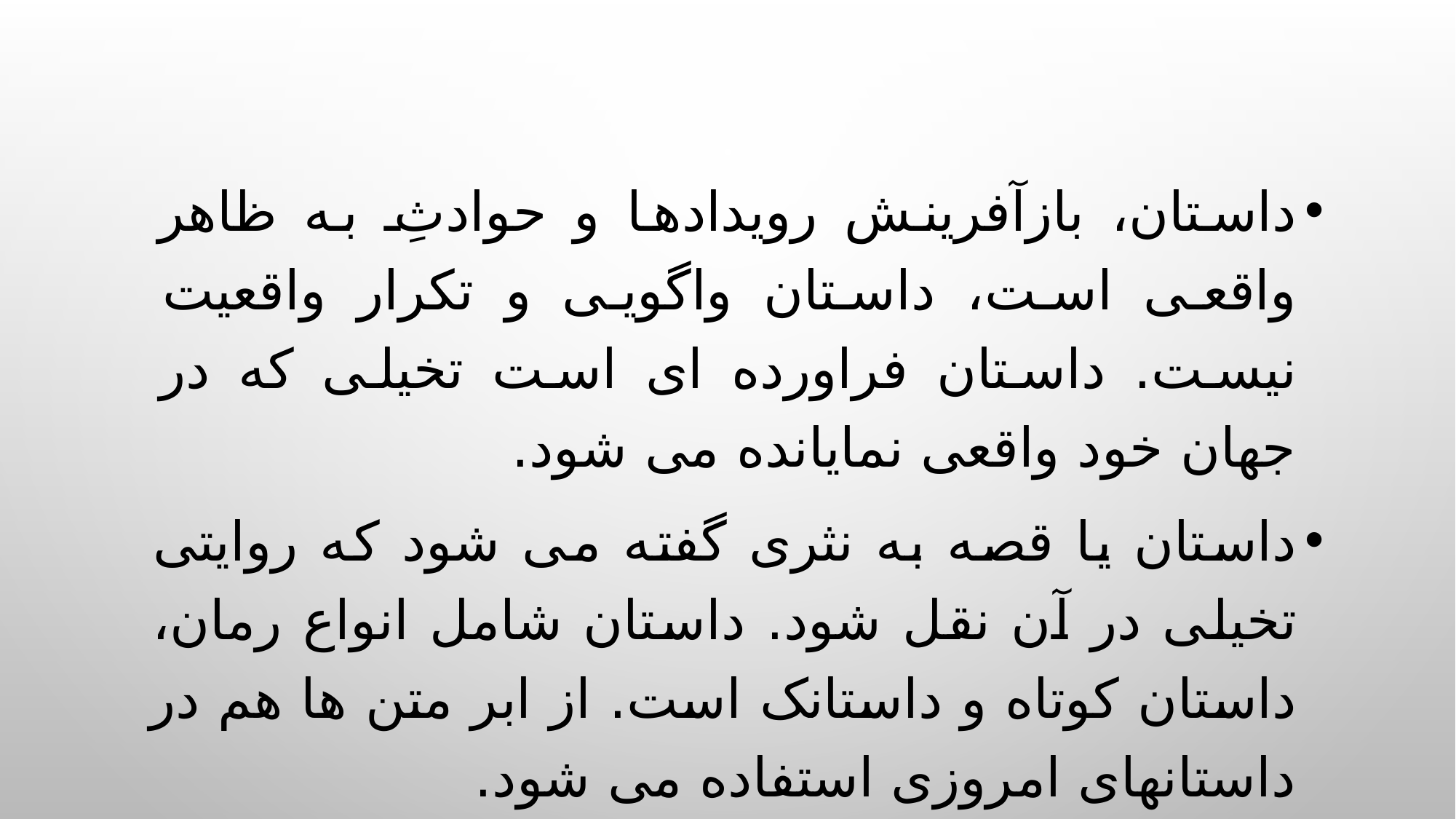

داستان، بازآفرینش رویدادها و حوادثِ به ظاهر واقعی است، داستان واگویی و تکرار واقعیت نیست. داستان فراورده ای است تخیلی که در جهان خود واقعی نمایانده می شود.
داستان یا قصه به نثری گفته می شود که روایتی تخیلی در آن نقل شود. داستان شامل انواع رمان، داستان کوتاه و داستانک است. از ابر متن ها هم در داستانهای امروزی استفاده می شود.